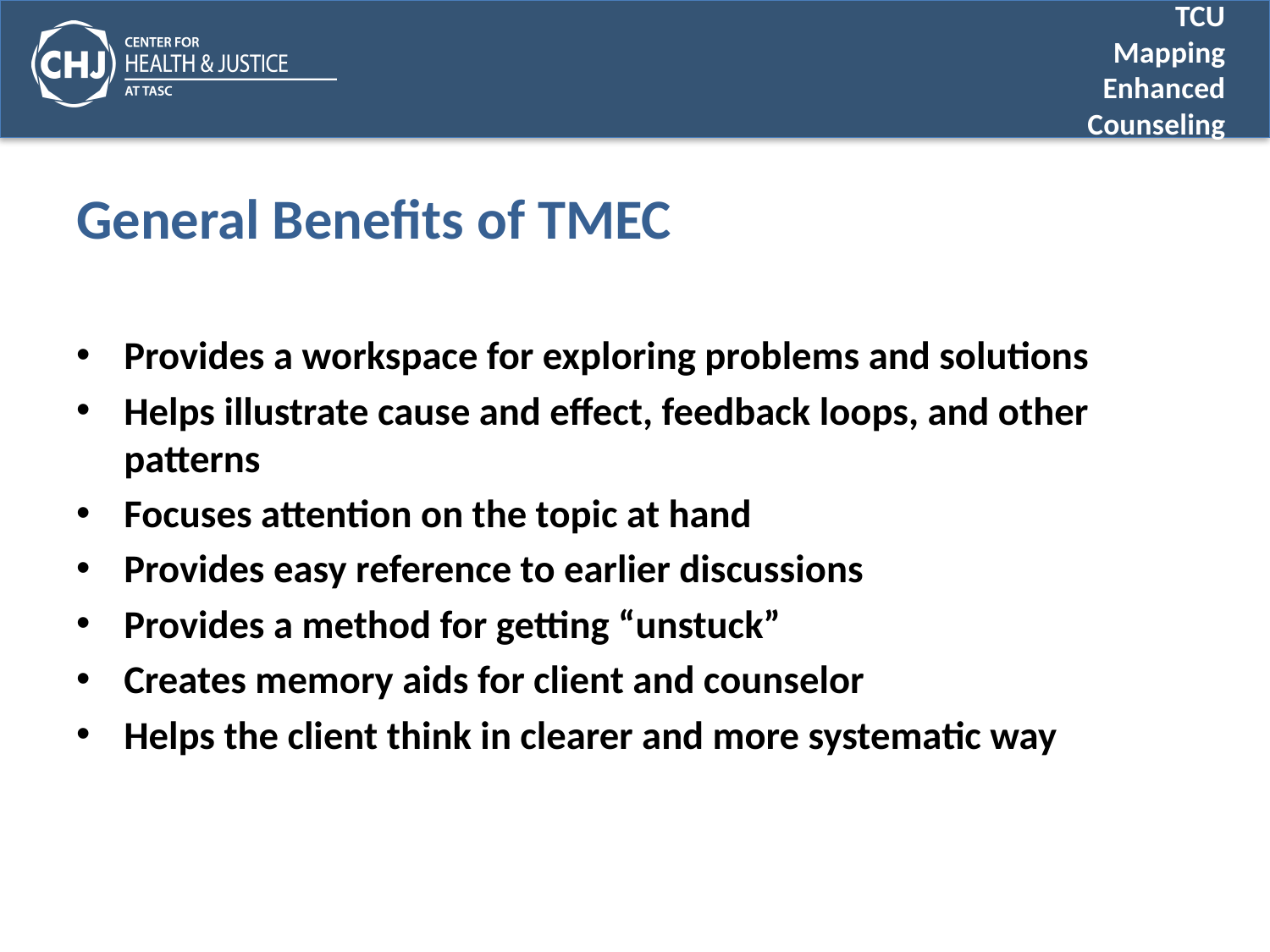

# General Benefits of TMEC
Provides a workspace for exploring problems and solutions
Helps illustrate cause and effect, feedback loops, and other patterns
Focuses attention on the topic at hand
Provides easy reference to earlier discussions
Provides a method for getting “unstuck”
Creates memory aids for client and counselor
Helps the client think in clearer and more systematic way